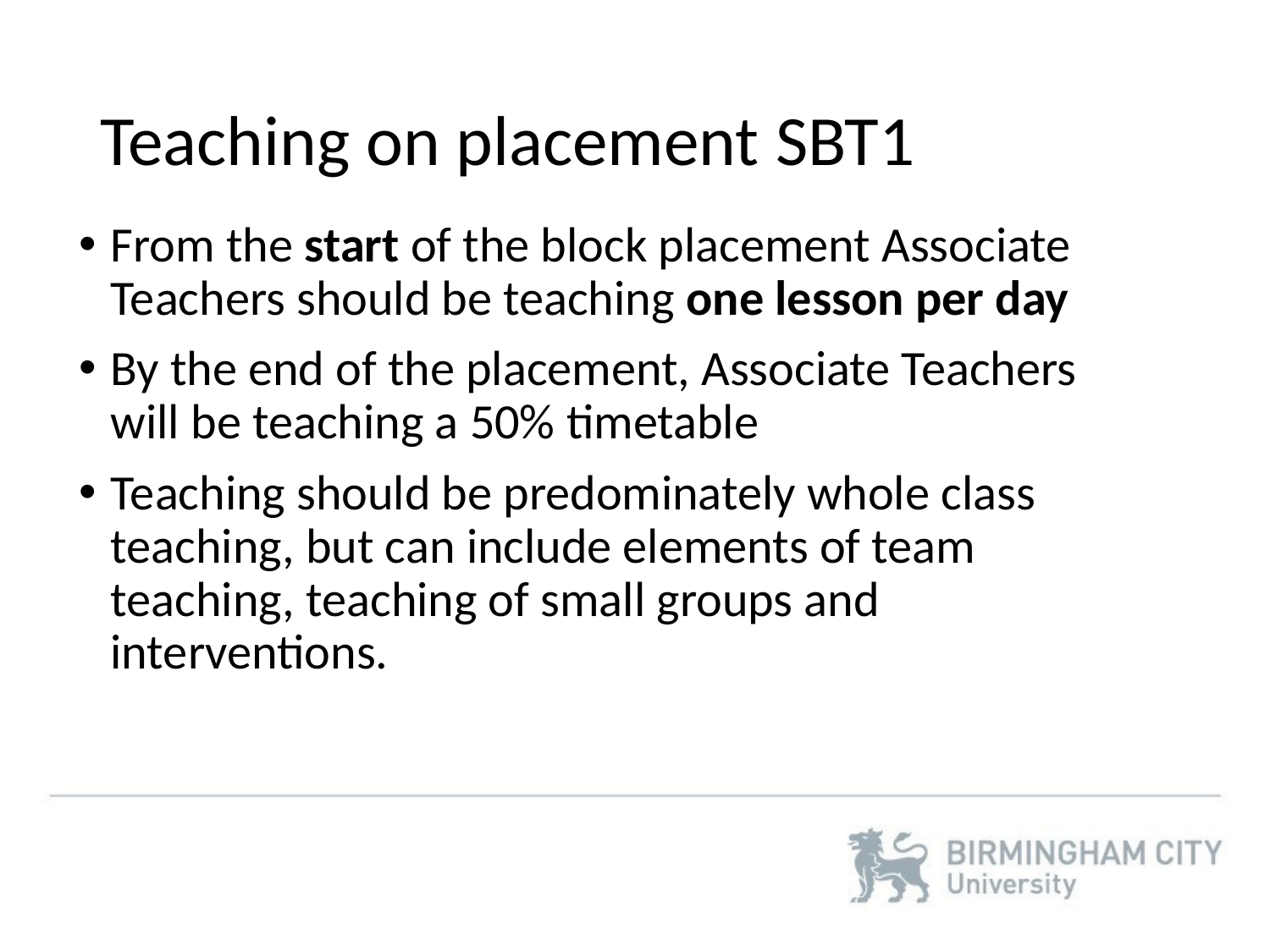

# Teaching on placement SBT1
From the start of the block placement Associate Teachers should be teaching one lesson per day
By the end of the placement, Associate Teachers will be teaching a 50% timetable
Teaching should be predominately whole class teaching, but can include elements of team teaching, teaching of small groups and interventions.